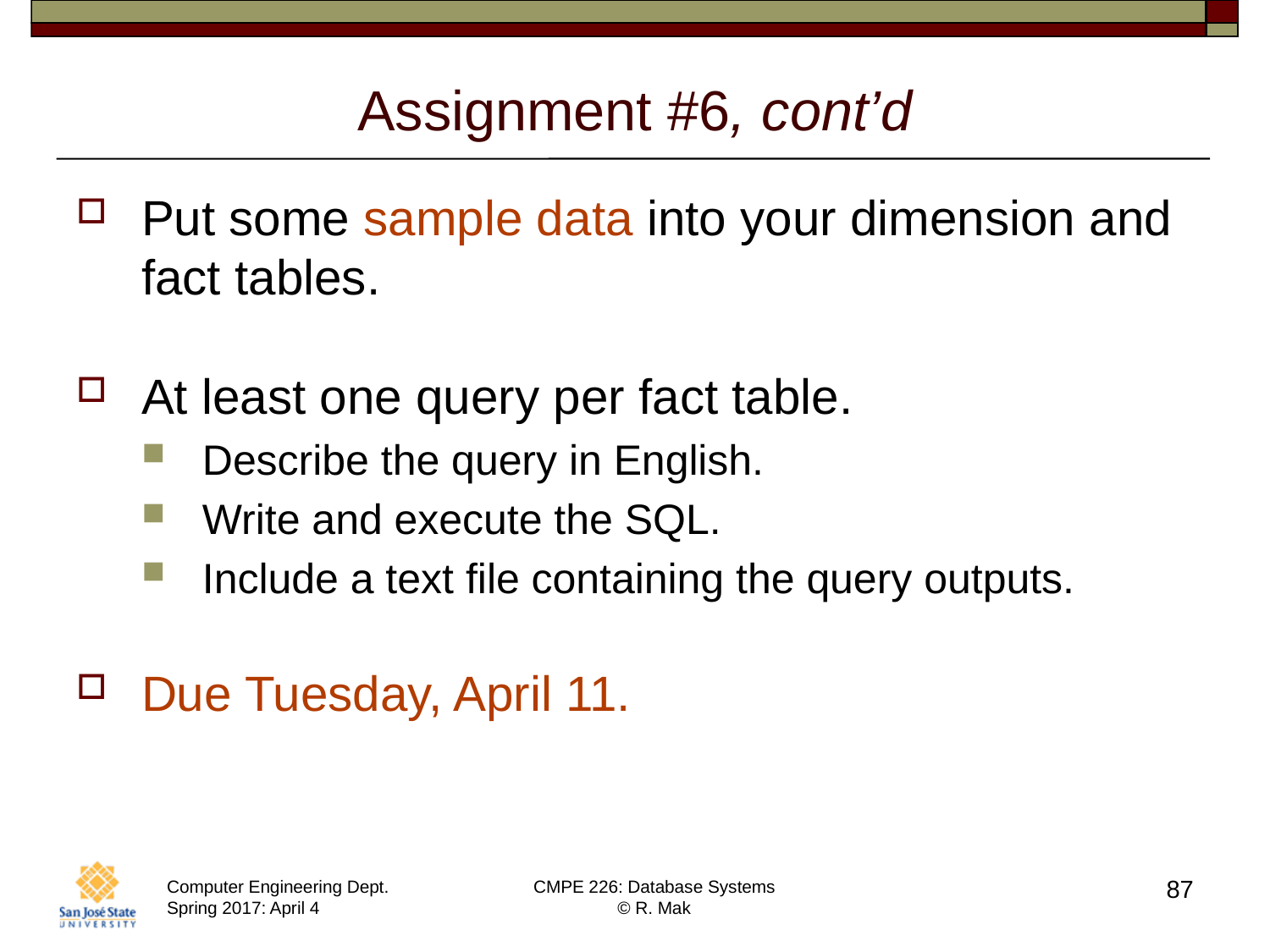

# Assignment #6, cont’d
Put some sample data into your dimension and fact tables.

At least one query per fact table.
Describe the query in English.
Write and execute the SQL.
Include a text file containing the query outputs.

Due Tuesday, April 11.
87